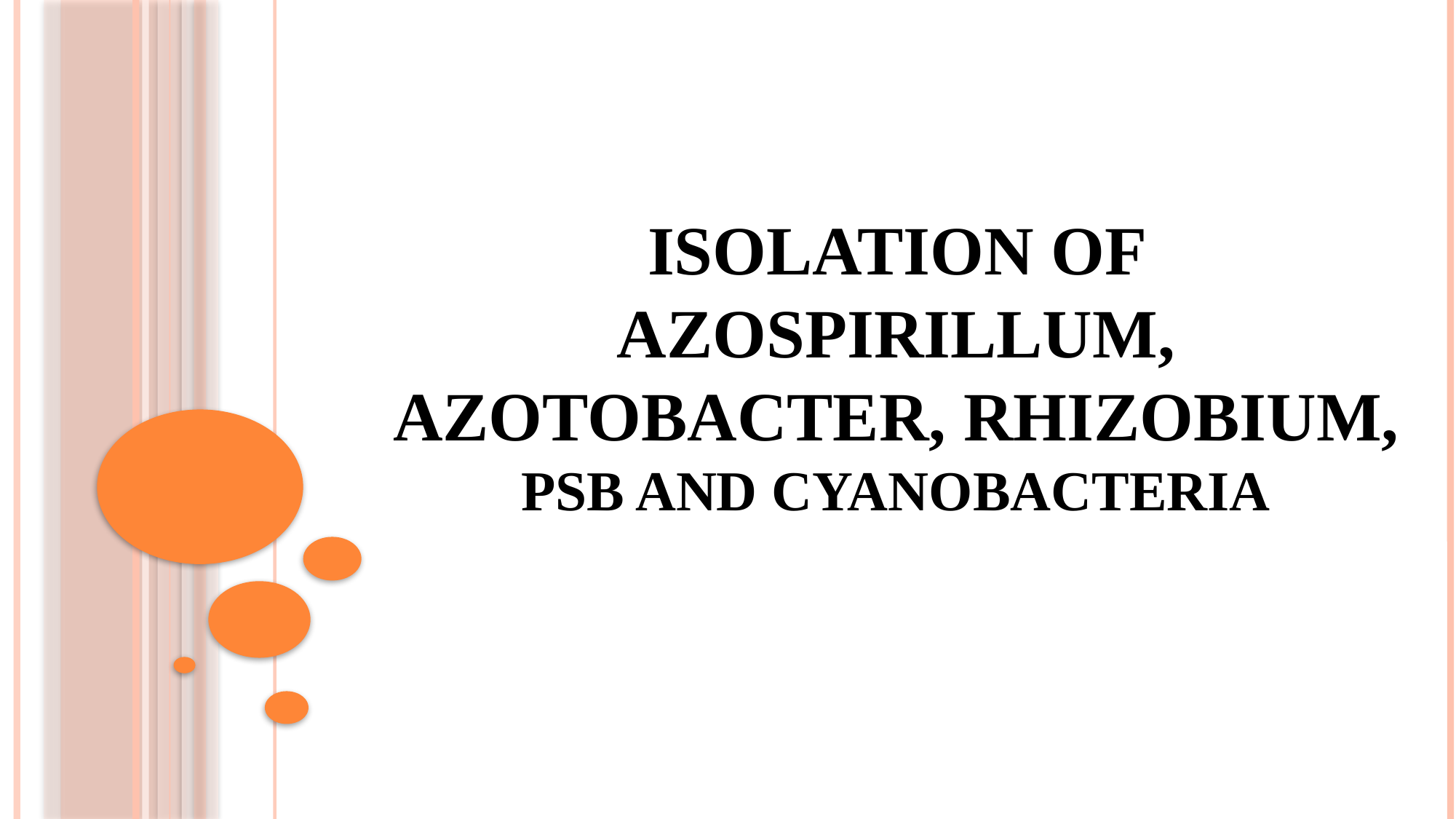

# Isolation of azospirillum, azotobacter, rhizobium, PSB AND CYANOBACTERIA